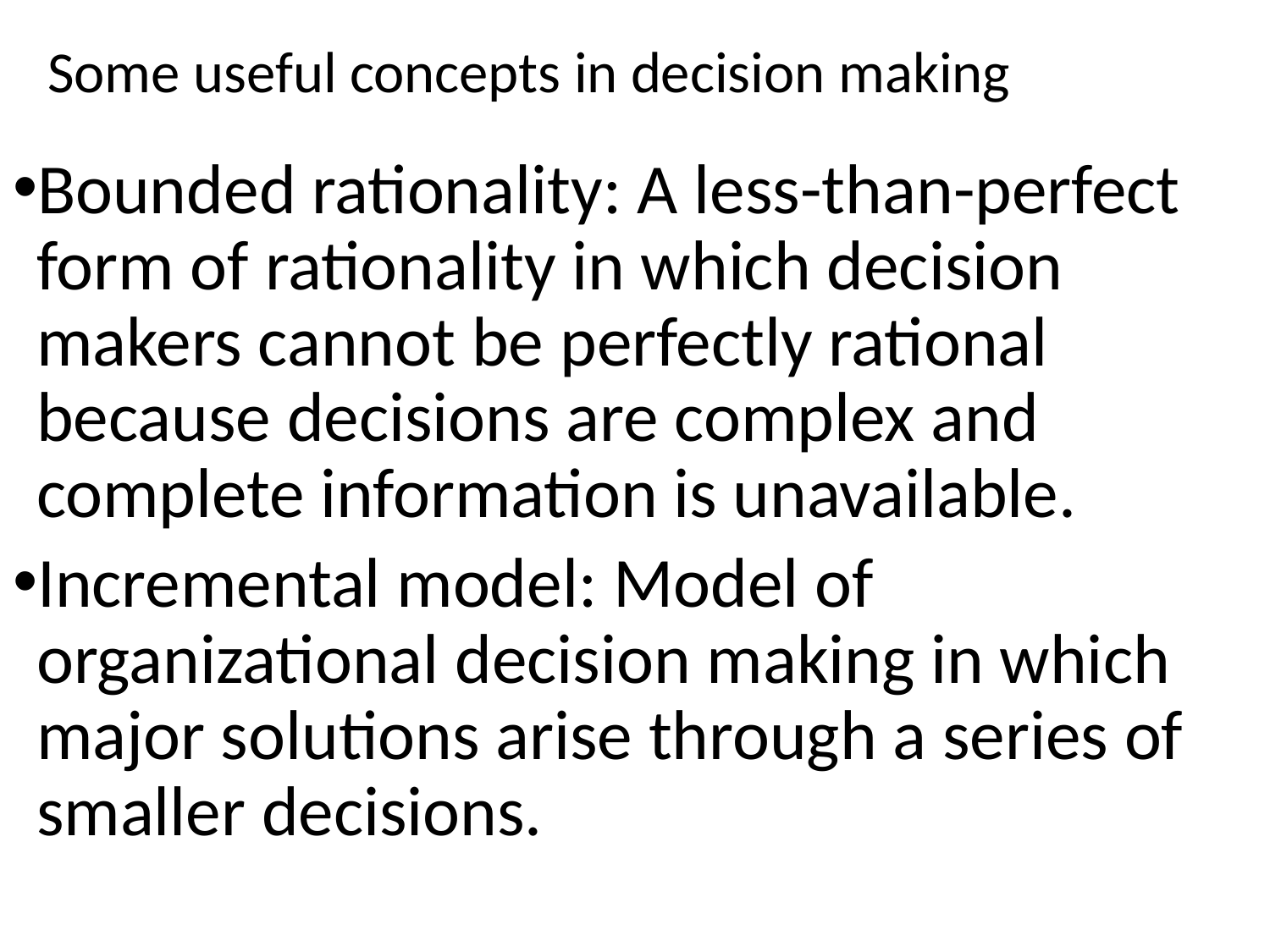

# Some useful concepts in decision making
Bounded rationality: A less-than-perfect form of rationality in which decision makers cannot be perfectly rational because decisions are complex and complete information is unavailable.
Incremental model: Model of organizational decision making in which major solutions arise through a series of smaller decisions.